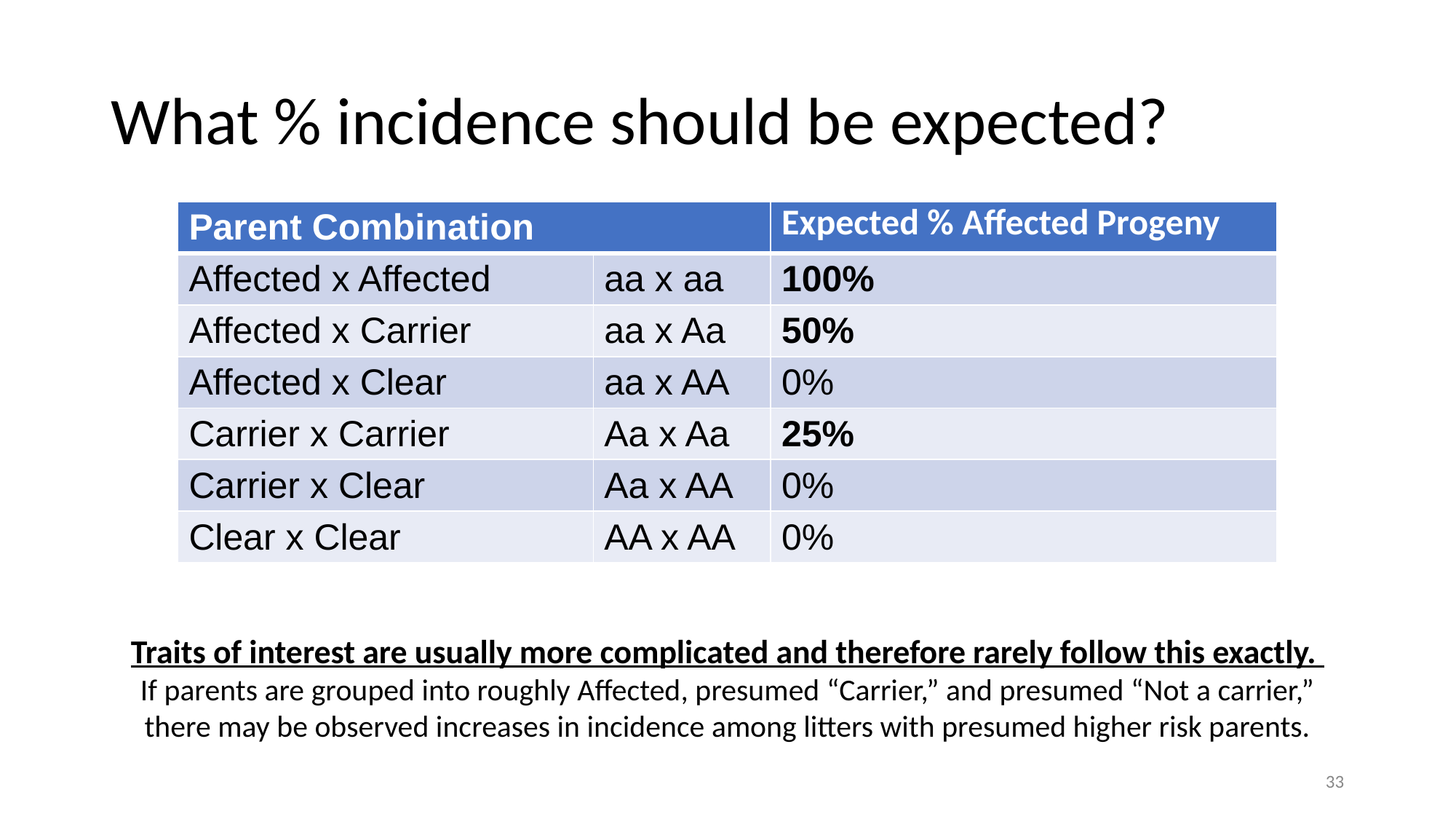

# What % incidence should be expected?
| Parent Combination |  | Expected % Affected Progeny |
| --- | --- | --- |
| Affected x Affected | aa x aa | 100% |
| Affected x Carrier | aa x Aa | 50% |
| Affected x Clear | aa x AA | 0% |
| Carrier x Carrier | Aa x Aa | 25% |
| Carrier x Clear | Aa x AA | 0% |
| Clear x Clear | AA x AA | 0% |
Traits of interest are usually more complicated and therefore rarely follow this exactly.
If parents are grouped into roughly Affected, presumed “Carrier,” and presumed “Not a carrier,” there may be observed increases in incidence among litters with presumed higher risk parents.
33